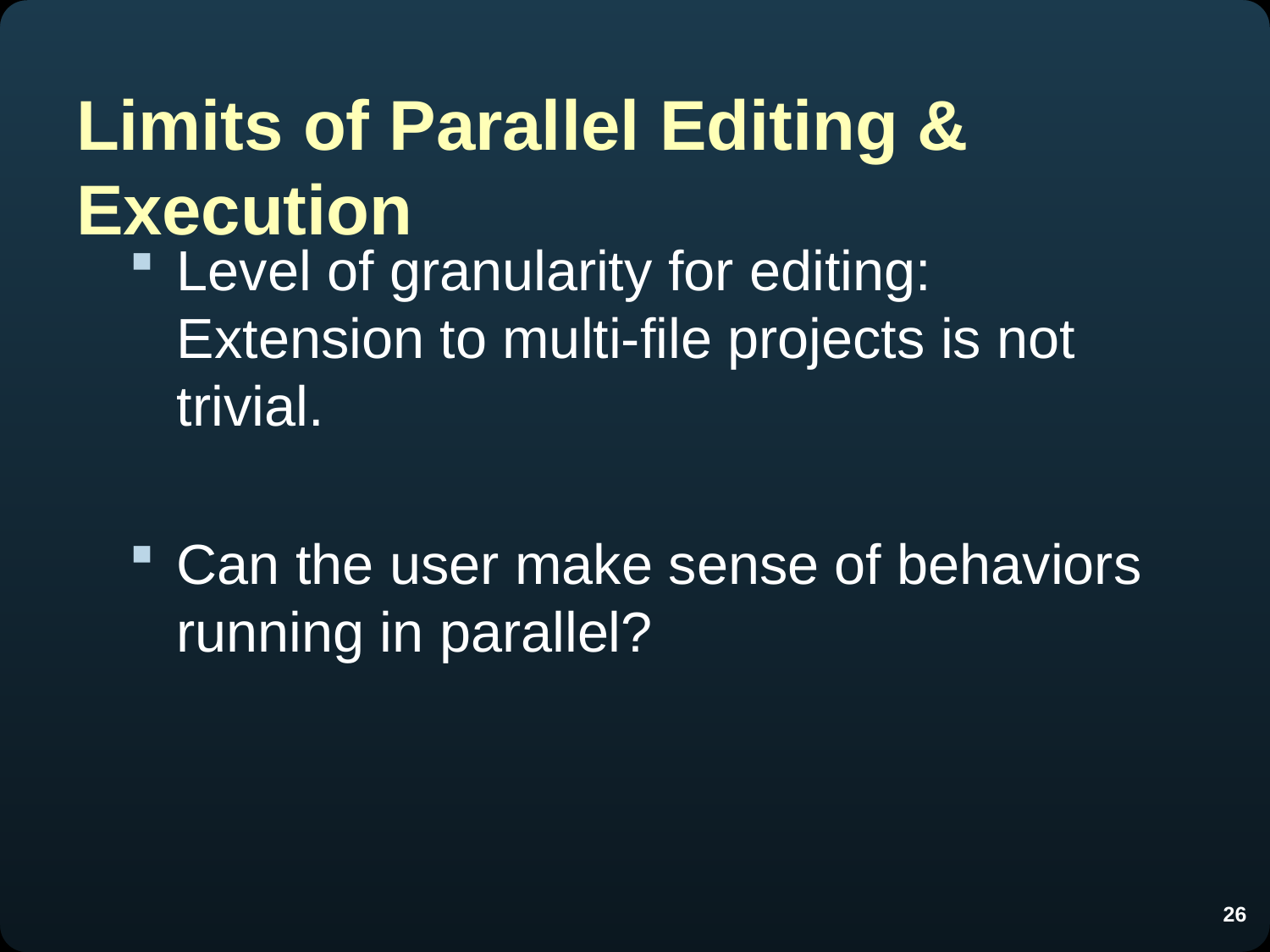

# Limits of Parallel Editing & Execution
Level of granularity for editing:
Extension to multi-file projects is not trivial.

Can the user make sense of behaviors running in parallel?
26